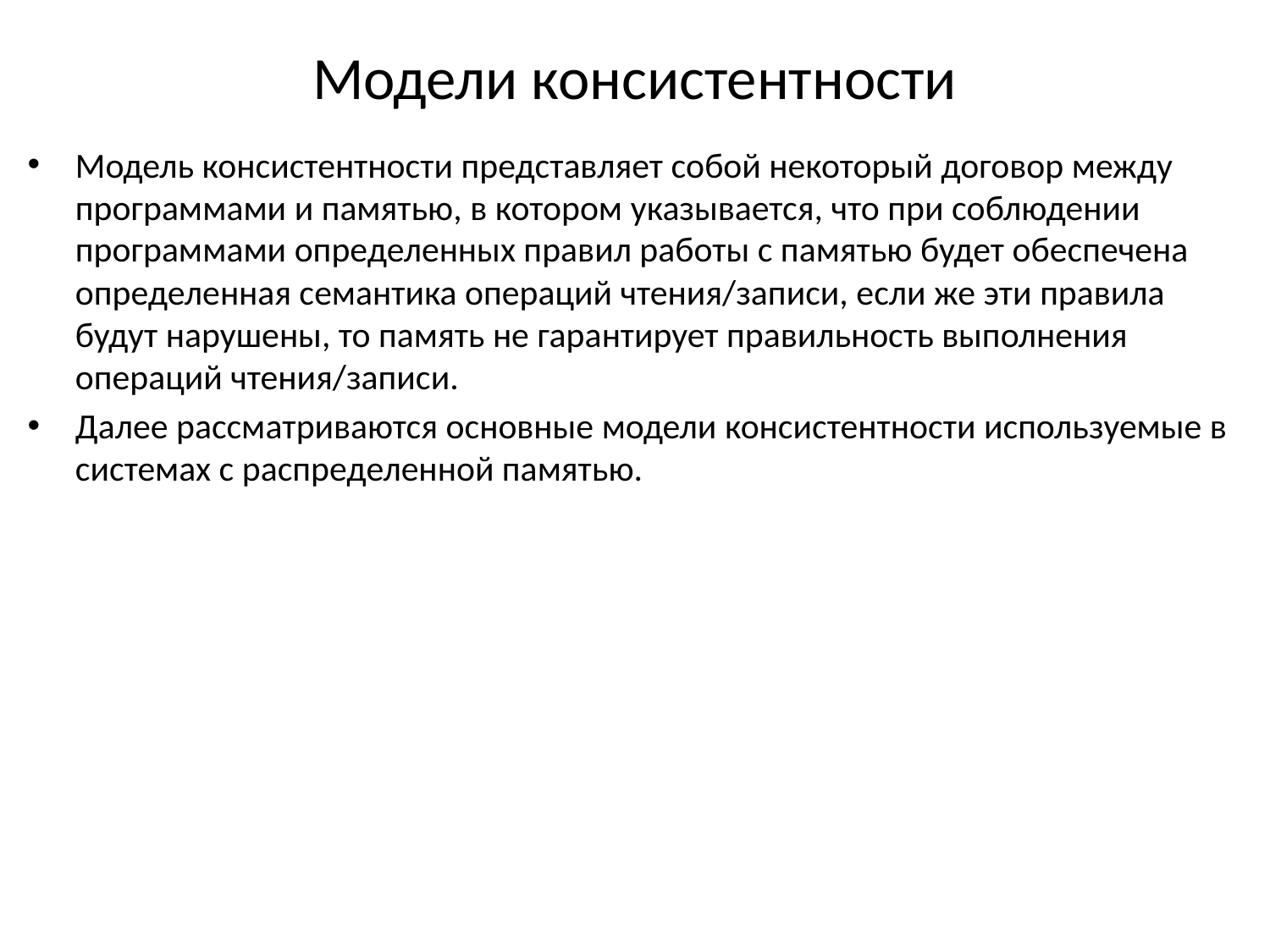

# Модели консистентности
Модель консистентности представляет собой некоторый договор между программами и памятью, в котором указывается, что при соблюдении программами определенных правил работы с памятью будет обеспечена определенная семантика операций чтения/записи, если же эти правила будут нарушены, то память не гарантирует правильность выполнения операций чтения/записи.
Далее рассматриваются основные модели консистентности используемые в системах с распределенной памятью.